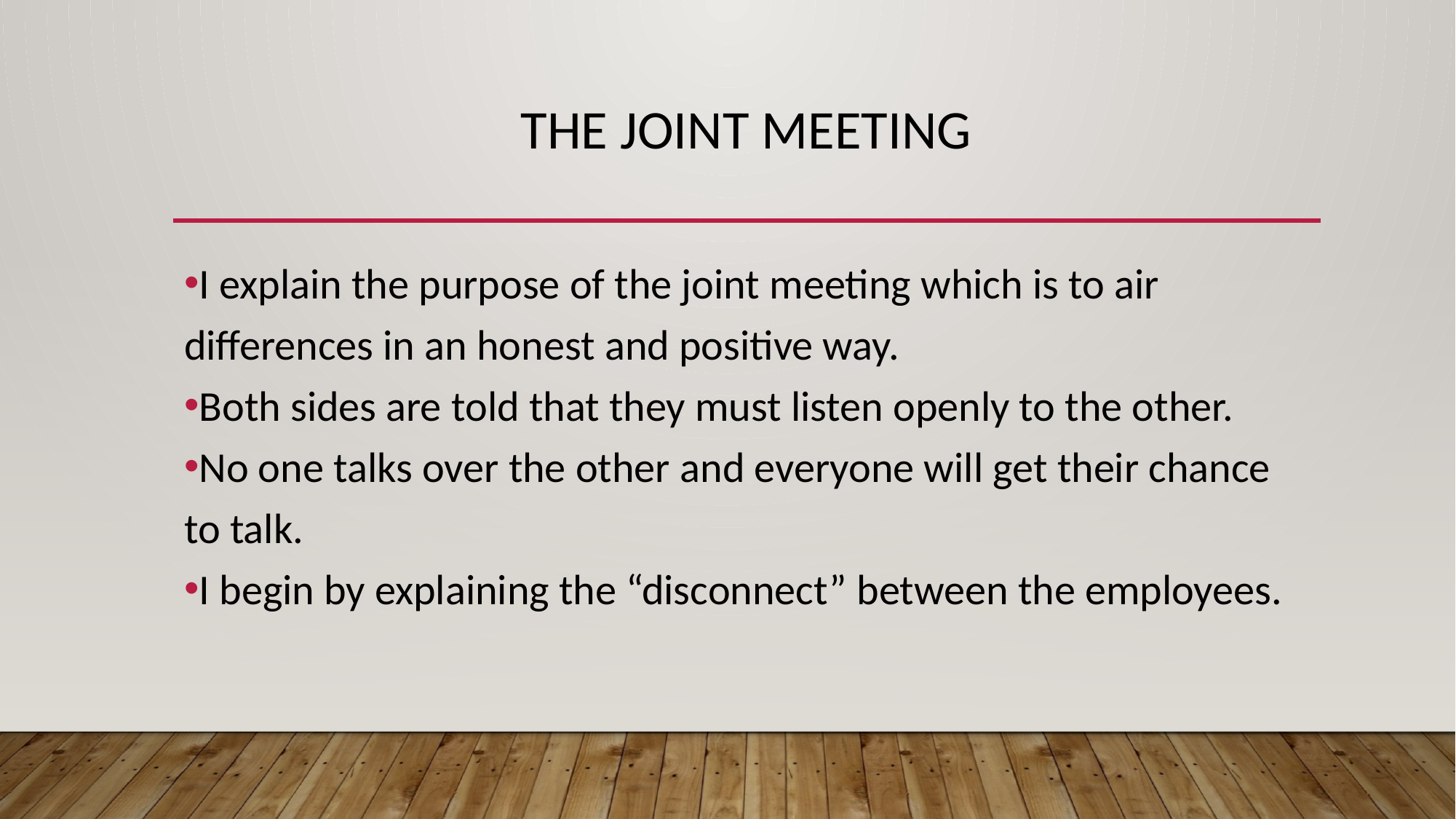

# THE JOINT MEETING
I explain the purpose of the joint meeting which is to air differences in an honest and positive way.
Both sides are told that they must listen openly to the other.
No one talks over the other and everyone will get their chance to talk.
I begin by explaining the “disconnect” between the employees.